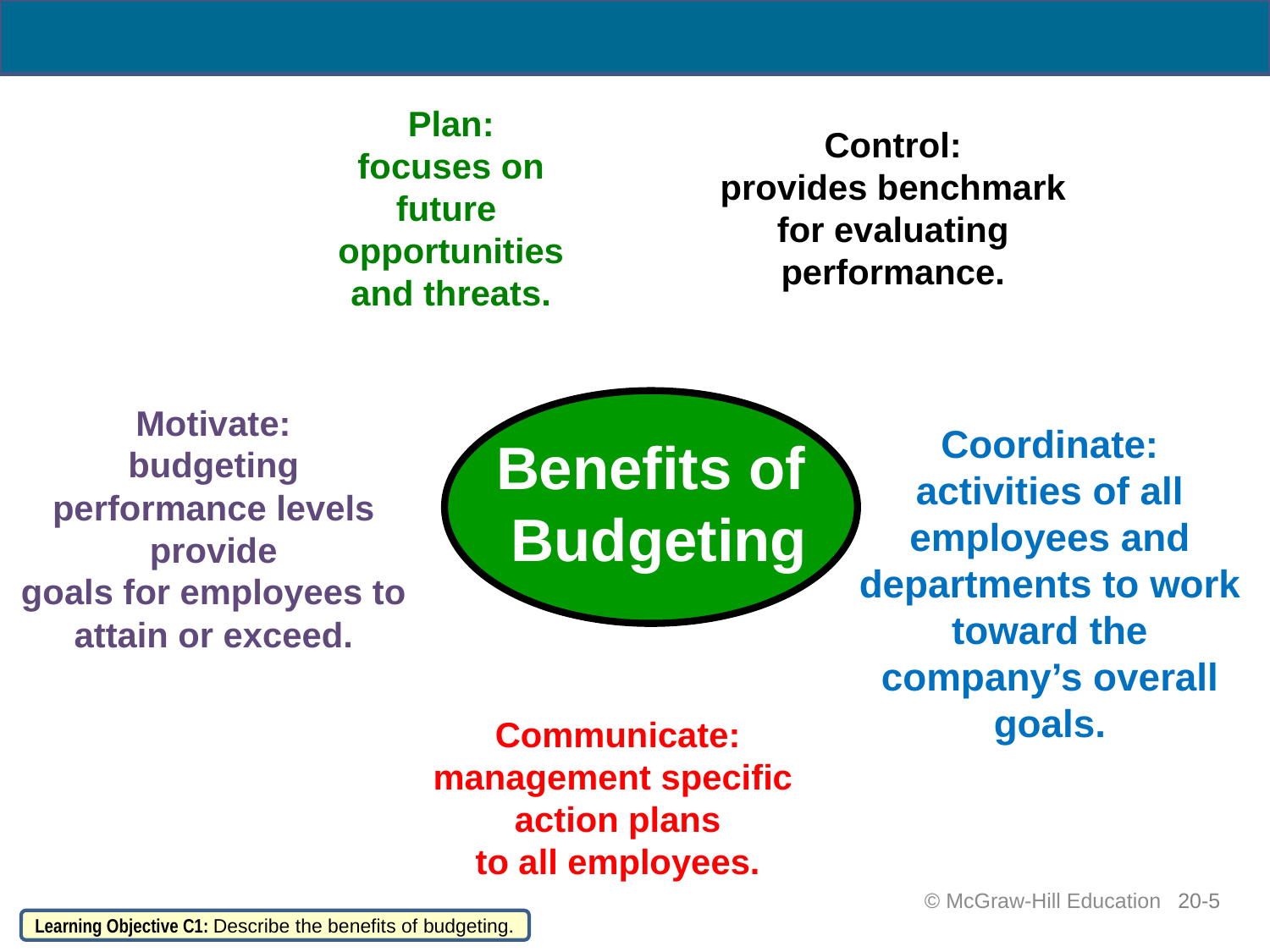

Plan:
focuses on
future
opportunities
and threats.
Control:
provides benchmark
for evaluating
performance.
Communicate:
management specific
action plans
to all employees.

Motivate:
budgeting performance levels provide
goals for employees to attain or exceed.
Coordinate:
activities of all employees and departments to work toward the company’s overall goals.
Benefits of
Budgeting
20-5
 © McGraw-Hill Education
Learning Objective C1: Describe the benefits of budgeting.